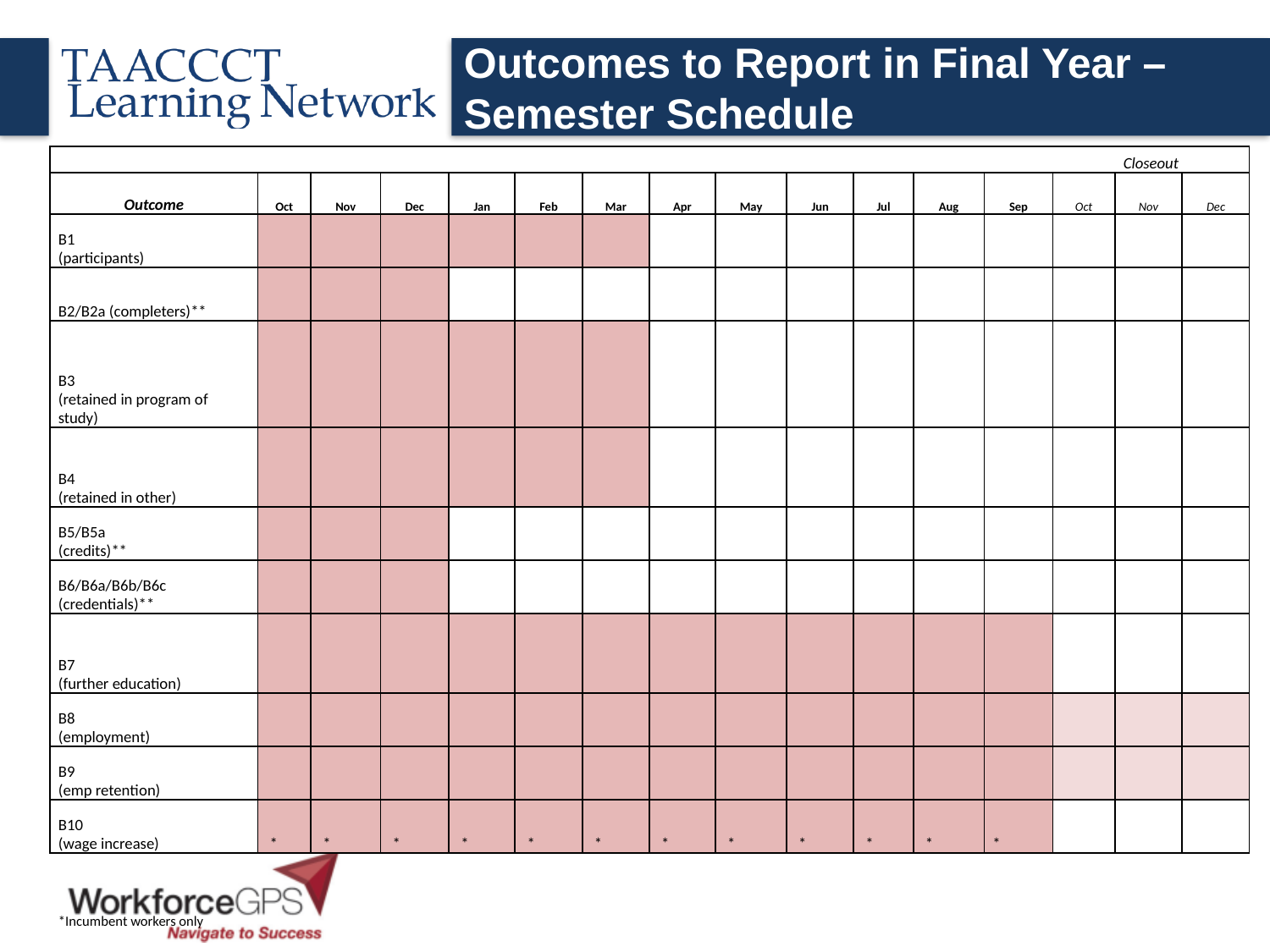

# Outcomes to Report in Final Year – Semester Schedule
|  |  |  |  |  |  |  |  |  |  |  |  |  | Closeout |  |  |
| --- | --- | --- | --- | --- | --- | --- | --- | --- | --- | --- | --- | --- | --- | --- | --- |
| Outcome | Oct | Nov | Dec | Jan | Feb | Mar | Apr | May | Jun | Jul | Aug | Sep | Oct | Nov | Dec |
| B1 (participants) |  |  |  |  |  |  |  |  |  |  |  |  |  |  |  |
| B2/B2a (completers)\*\* |  |  |  |  |  |  |  |  |  |  |  |  |  |  |  |
| B3 (retained in program of study) |  |  |  |  |  |  |  |  |  |  |  |  |  |  |  |
| B4 (retained in other) |  |  |  |  |  |  |  |  |  |  |  |  |  |  |  |
| B5/B5a (credits)\*\* |  |  |  |  |  |  |  |  |  |  |  |  |  |  |  |
| B6/B6a/B6b/B6c (credentials)\*\* |  |  |  |  |  |  |  |  |  |  |  |  |  |  |  |
| B7 (further education) |  |  |  |  |  |  |  |  |  |  |  |  |  |  |  |
| B8 (employment) |  |  |  |  |  |  |  |  |  |  |  |  |  |  |  |
| B9 (emp retention) |  |  |  |  |  |  |  |  |  |  |  |  |  |  |  |
| B10 (wage increase) | \* | \* | \* | \* | \* | \* | \* | \* | \* | \* | \* | \* |  |  |  |
|  |  |  |  |  |  |  |  |  |  |  |  |  |  |  |  |
| \*Incumbent workers only |  |  |  |  |  |  |  |  |  |  |  |  |  |  |  |